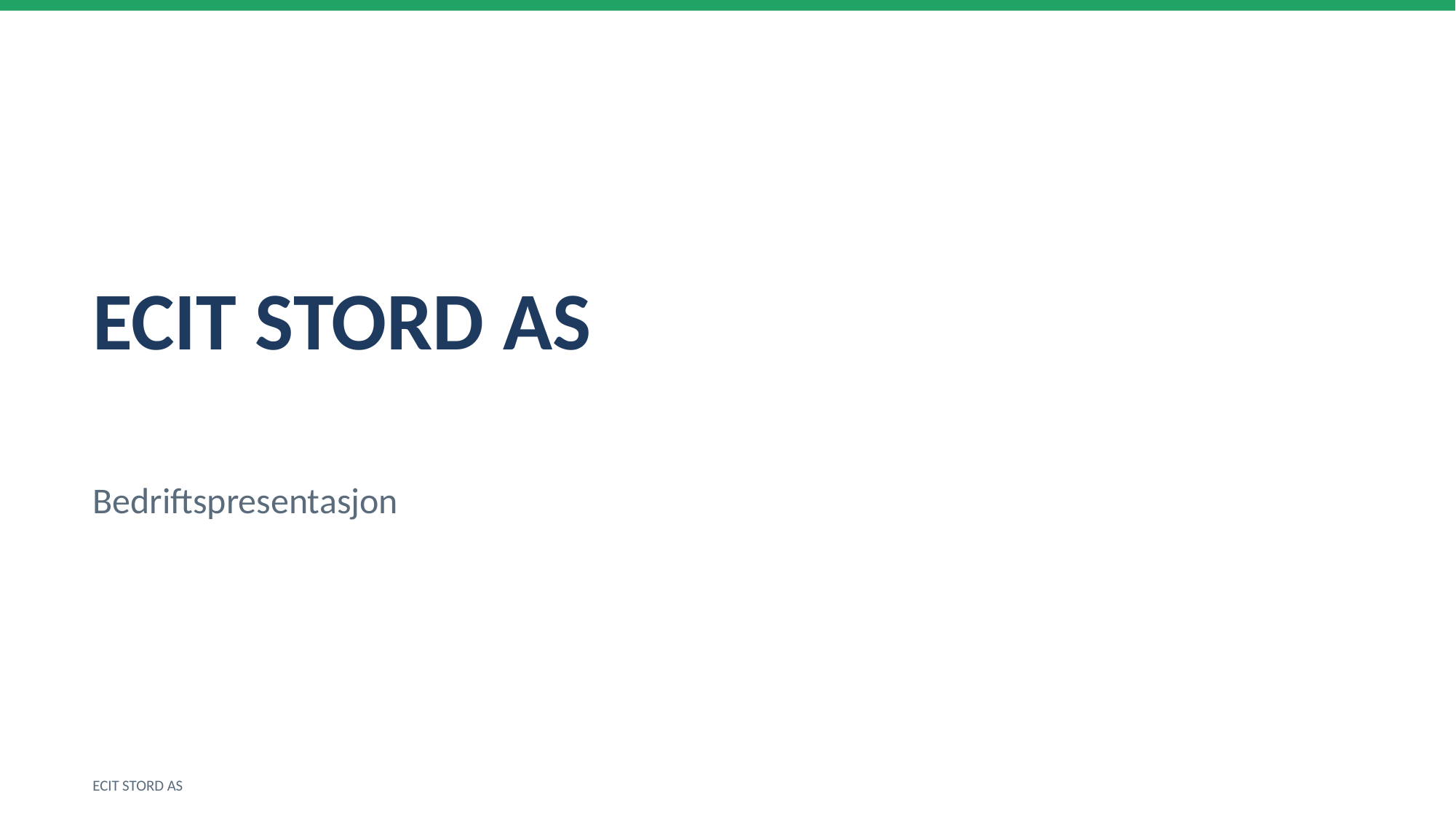

ECIT STORD AS
Bedriftspresentasjon
ECIT STORD AS